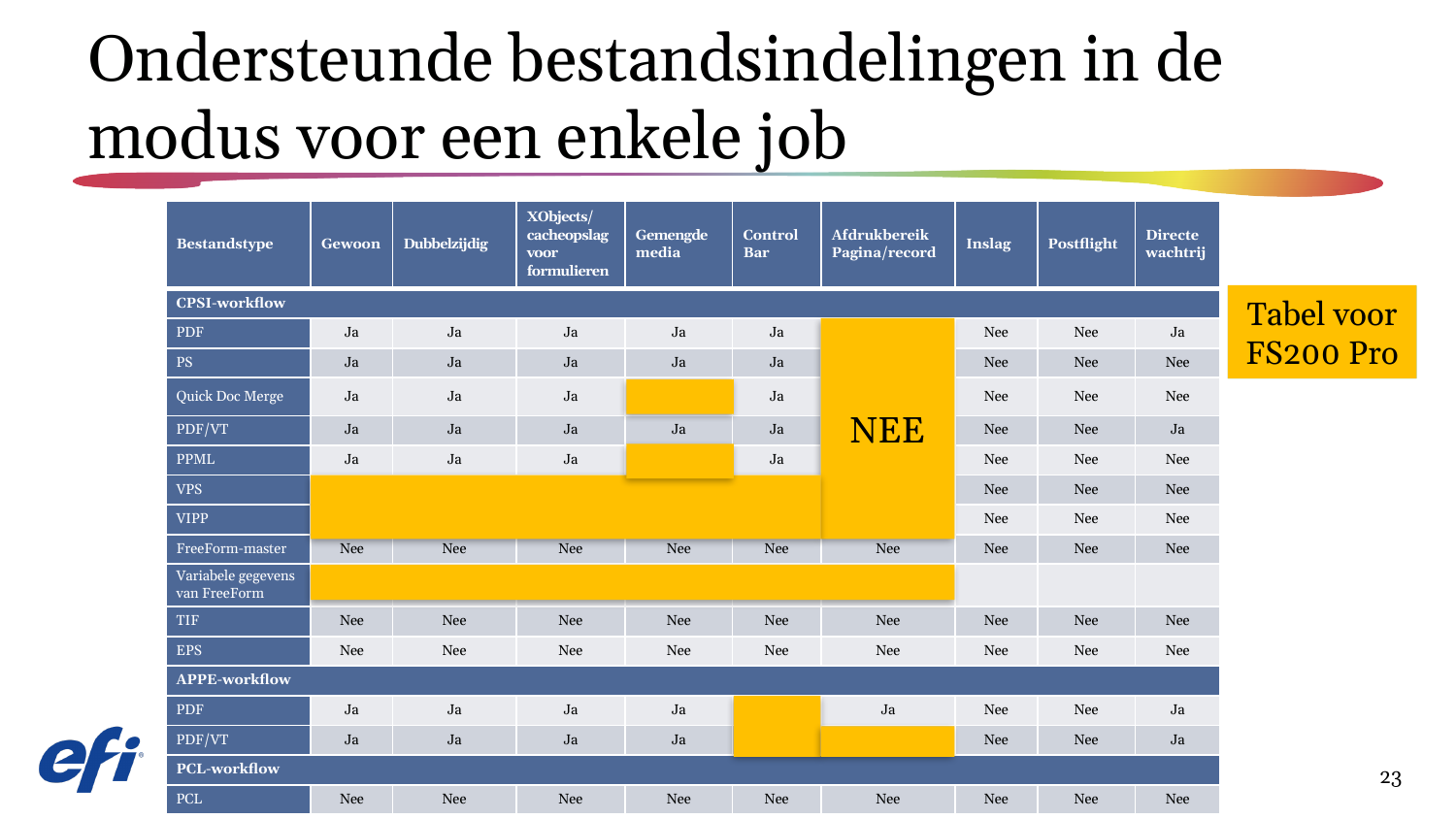

# Ondersteunde bestandsindelingen in de modus voor een enkele job
| Bestandstype | Gewoon | Dubbelzijdig | XObjects/ cacheopslag voor formulieren | Gemengde media | Control Bar | Afdrukbereik Pagina/record | Inslag | Postflight | Directe wachtrij |
| --- | --- | --- | --- | --- | --- | --- | --- | --- | --- |
| CPSI-workflow |  |  |  |  |  |  |  |  |  |
| PDF | Ja | Ja | Ja | Ja | Ja | Ja | Nee | Nee | Ja |
| PS | Ja | Ja | Ja | Ja | Ja | Ja | Nee | Nee | Nee |
| Quick Doc Merge | Ja | Ja | Ja | Ja | Ja | Ja | Nee | Nee | Nee |
| PDF/VT | Ja | Ja | Ja | Ja | Ja | Ja | Nee | Nee | Ja |
| PPML | Ja | Ja | Ja | Ja | Ja | Ja | Nee | Nee | Nee |
| VPS | Ja | Ja | Ja | Ja | Ja | Ja | Nee | Nee | Nee |
| VIPP | Ja | Ja | Ja | Ja | Ja | Ja | Nee | Nee | Nee |
| FreeForm-master | Nee | Nee | Nee | Nee | Nee | Nee | Nee | Nee | Nee |
| Variabele gegevens van FreeForm | Ja | Ja | Ja | Ja | Ja | Ja |  |  |  |
| TIF | Nee | Nee | Nee | Nee | Nee | Nee | Nee | Nee | Nee |
| EPS | Nee | Nee | Nee | Nee | Nee | Nee | Nee | Nee | Nee |
| APPE-workflow |  |  |  |  |  |  |  |  |  |
| PDF | Ja | Ja | Ja | Ja | Ja | Ja | Nee | Nee | Ja |
| PDF/VT | Ja | Ja | Ja | Ja | Ja | Ja | Nee | Nee | Ja |
| PCL-workflow |  |  |  |  |  |  |  |  |  |
| PCL | Nee | Nee | Nee | Nee | Nee | Nee | Nee | Nee | Nee |
Tabel voor FS200 Pro
Tabel voor FS300 Pro
NEE

23